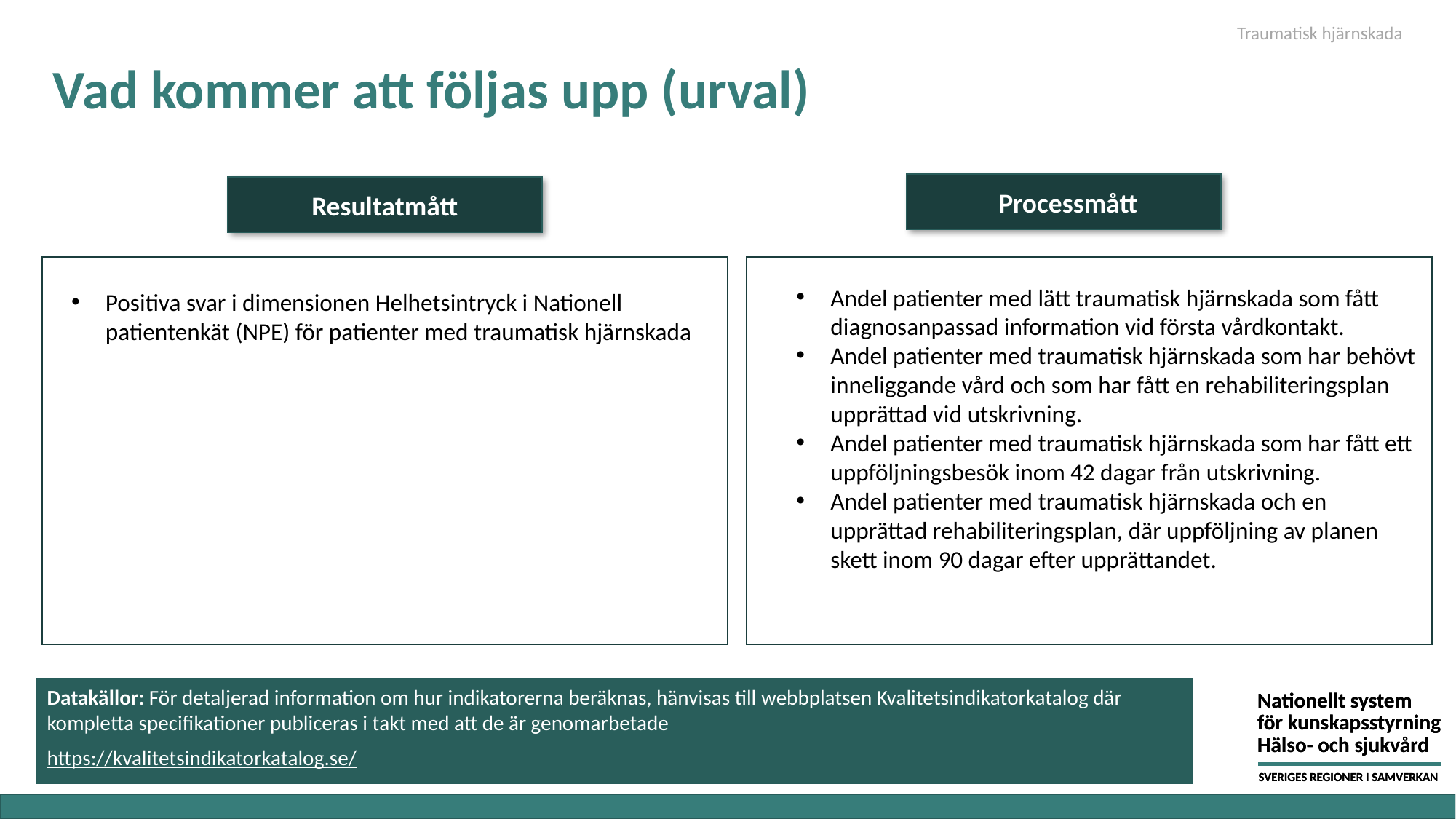

Traumatisk hjärnskada
# Vad kommer att följas upp (urval)
Processmått
Resultatmått

Andel patienter med lätt traumatisk hjärnskada som fått diagnosanpassad information vid första vårdkontakt.
Andel patienter med traumatisk hjärnskada som har behövt inneliggande vård och som har fått en rehabiliteringsplan upprättad vid utskrivning.
Andel patienter med traumatisk hjärnskada som har fått ett uppföljningsbesök inom 42 dagar från utskrivning.
Andel patienter med traumatisk hjärnskada och en upprättad rehabiliteringsplan, där uppföljning av planen skett inom 90 dagar efter upprättandet.

Positiva svar i dimensionen Helhetsintryck i Nationell patientenkät (NPE) för patienter med traumatisk hjärnskada

Datakällor: För detaljerad information om hur indikatorerna beräknas, hänvisas till webbplatsen Kvalitetsindikatorkatalog där kompletta specifikationer publiceras i takt med att de är genomarbetade
https://kvalitetsindikatorkatalog.se/